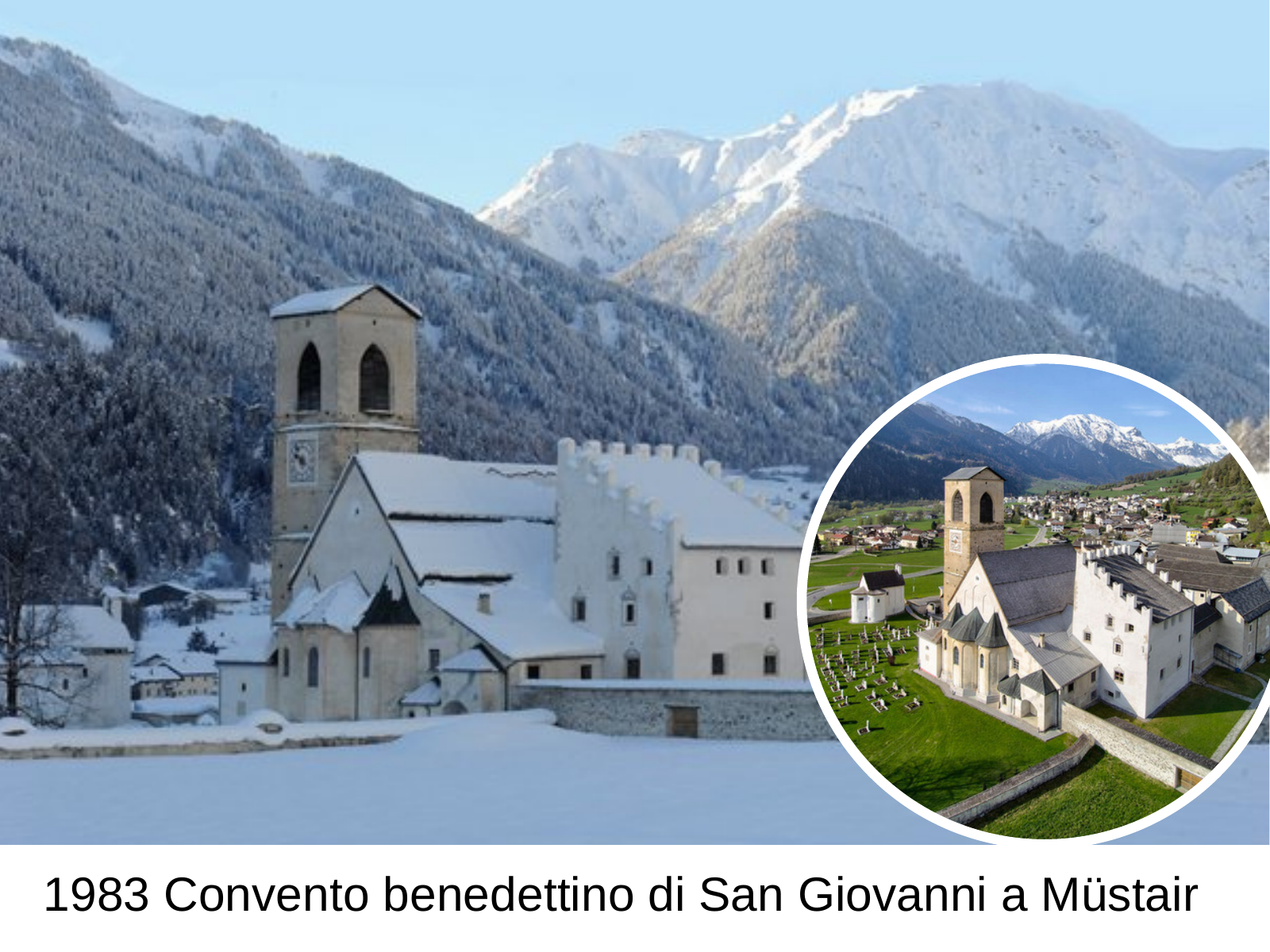

:

1983 Convento benedettino di San Giovanni a Müstair